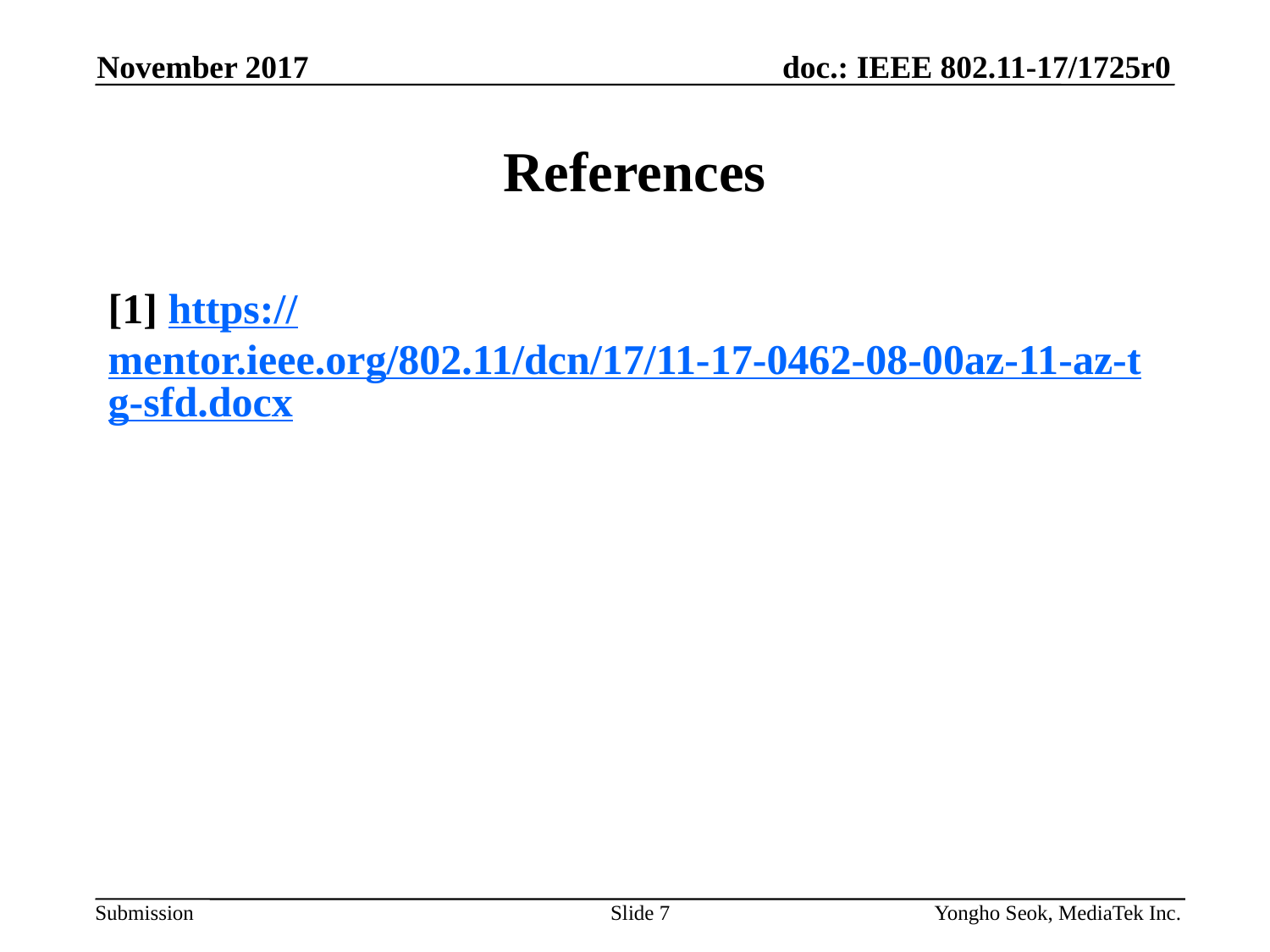

November 2017
# References
[1] https://mentor.ieee.org/802.11/dcn/17/11-17-0462-08-00az-11-az-tg-sfd.docx

Slide 7
Yongho Seok, MediaTek Inc.